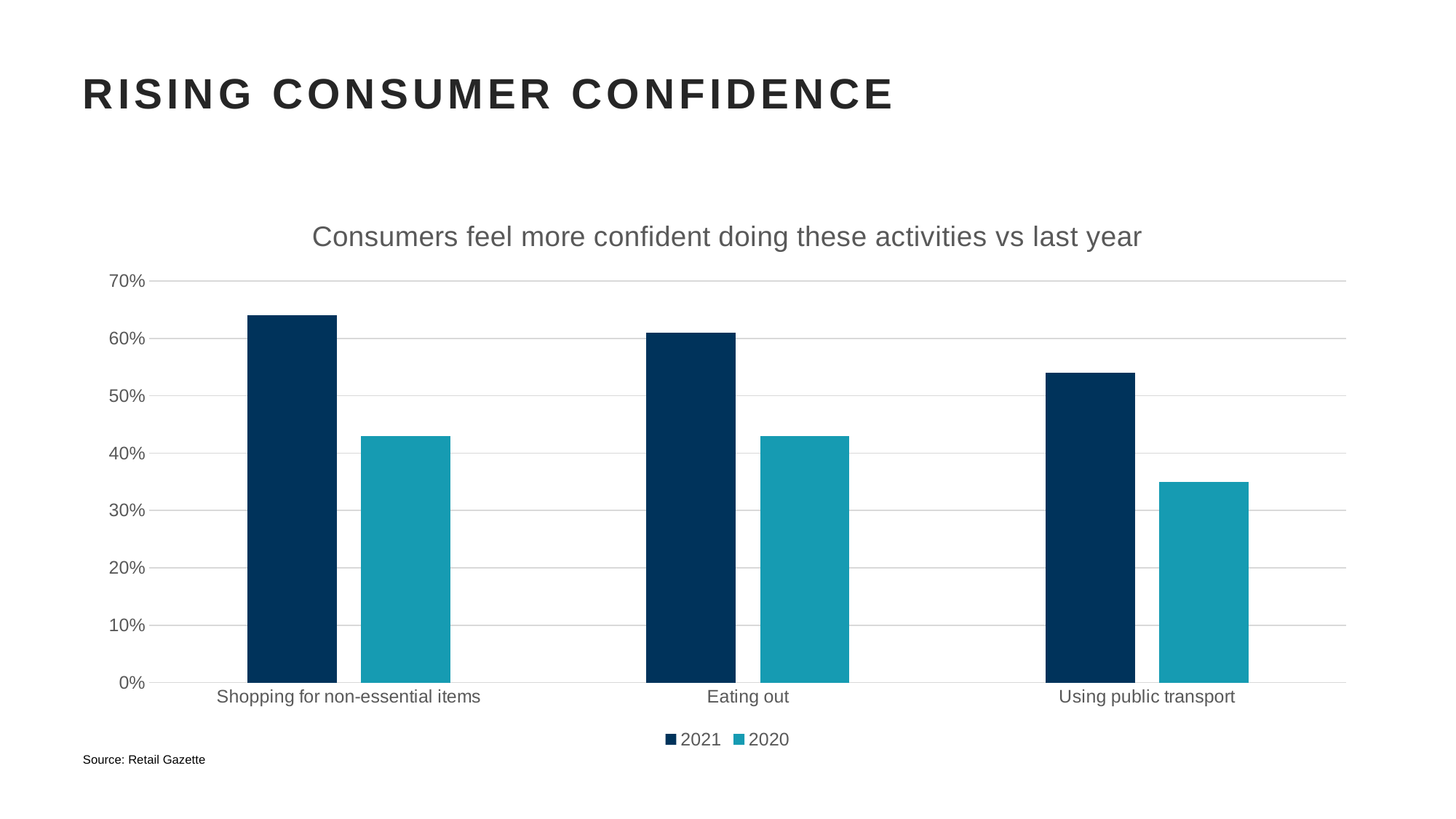

# RISING CONSUMER CONFIDENCE

### Chart: Consumers feel more confident doing these activities vs last year

| Category | 2021 | 2020 |
|---|---|---|
| Shopping for non-essential items | 0.64 | 0.43 |
| Eating out | 0.61 | 0.43 |
| Using public transport | 0.54 | 0.35 |
Source: Retail Gazette